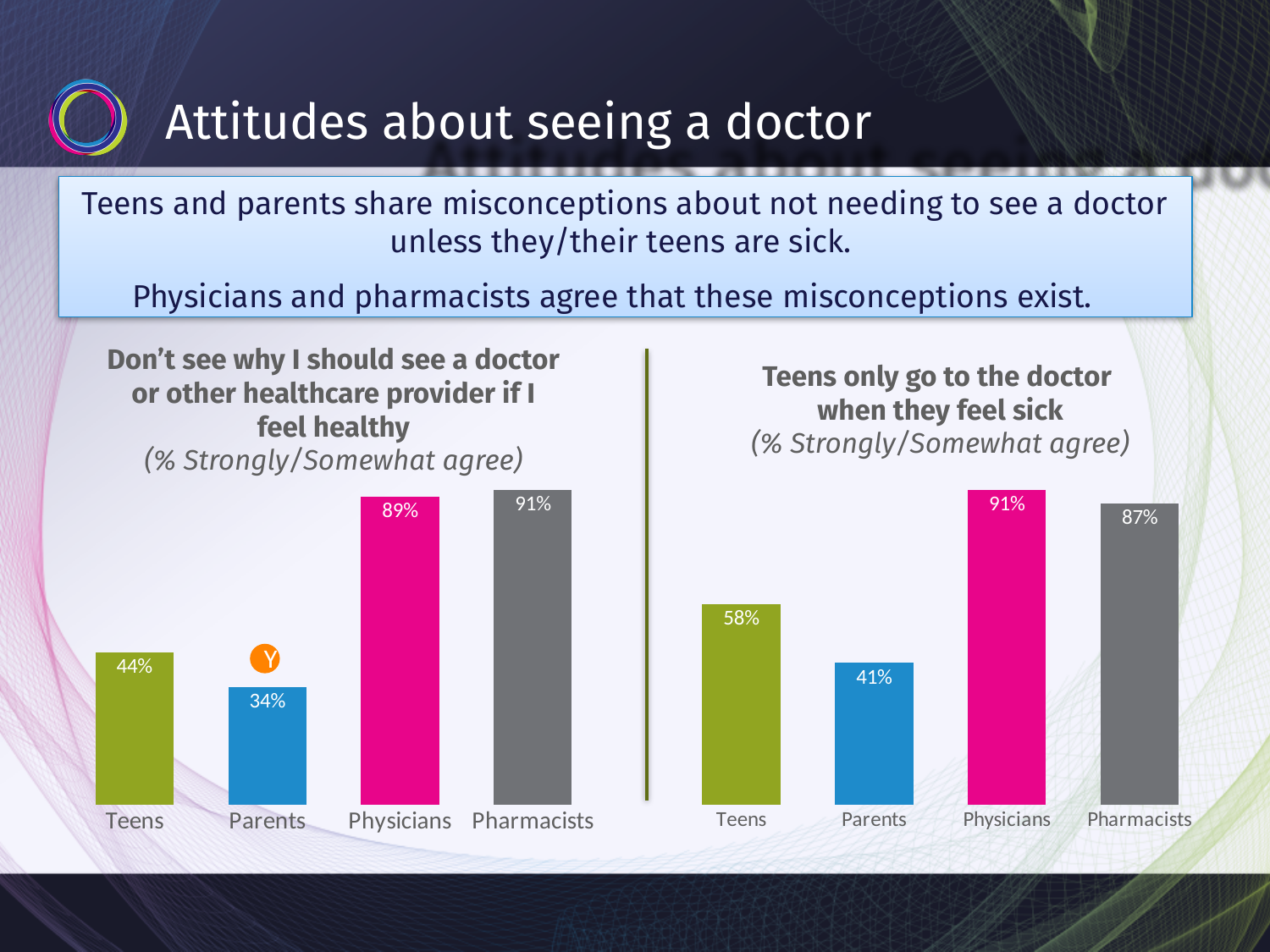

# Attitudes about seeing a doctor
Teens and parents share misconceptions about not needing to see a doctor unless they/their teens are sick.
Physicians and pharmacists agree that these misconceptions exist.
Don’t see why I should see a doctor or other healthcare provider if I feel healthy
(% Strongly/Somewhat agree)
Teens only go to the doctor
when they feel sick
(% Strongly/Somewhat agree)

### Chart

| Category | Don’t see why I should see a doctor or other healthcare provider if I feel healthy |
|---|---|
| Teens | 0.44 |
| Parents | 0.34 |
| Physicians | 0.89 |
| Pharmacists | 0.91 |

### Chart

| Category | Don’t see why I should see a doctor or other healthcare provider if I feel healthy |
|---|---|
| Teens | 0.58 |
| Parents | 0.41 |
| Physicians | 0.91 |
| Pharmacists | 0.87 |
Y
| n=506 | n=515 | n=405 | n=105 |
| --- | --- | --- | --- |